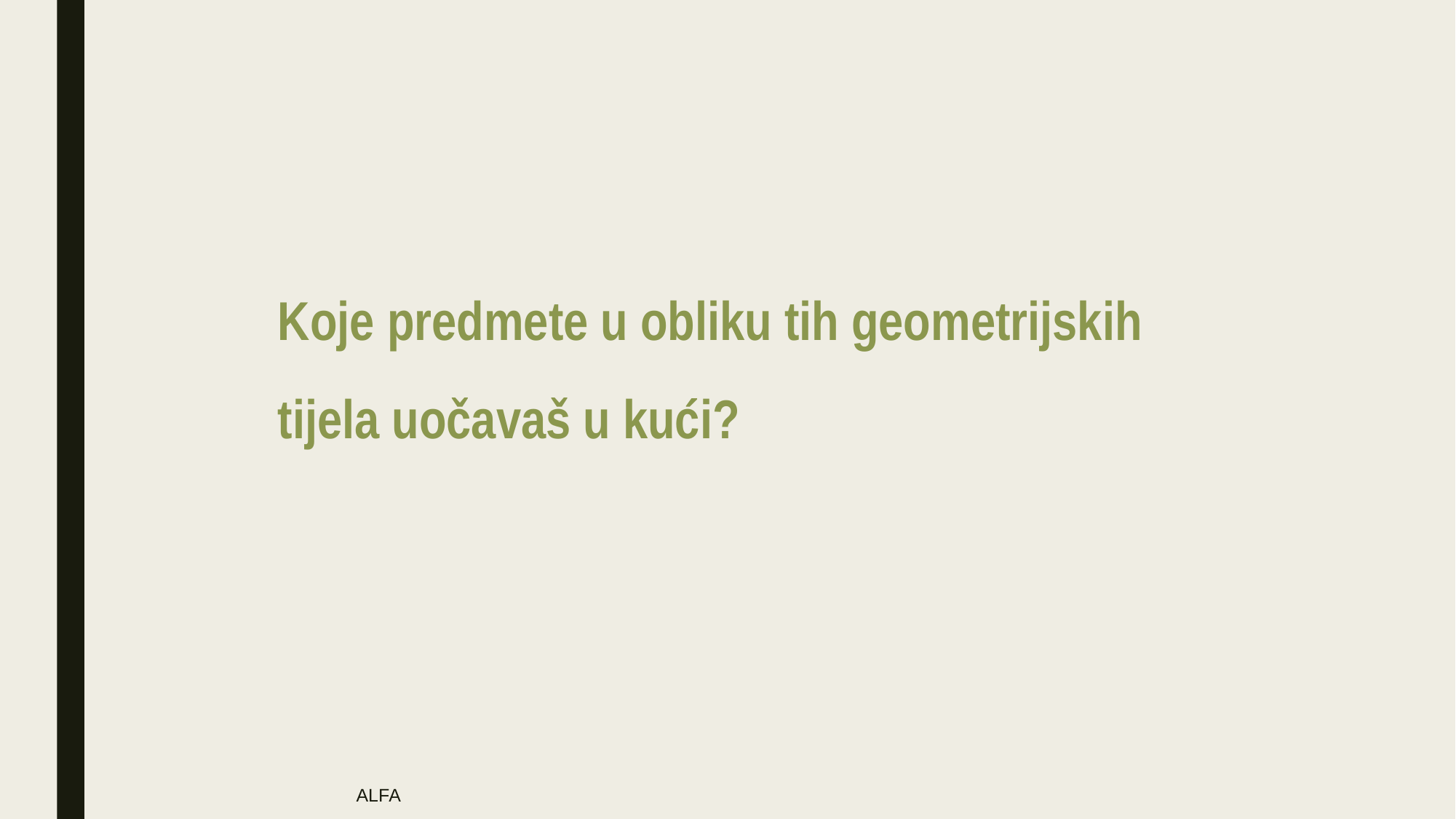

Koje predmete u obliku tih geometrijskih tijela uočavaš u kući?
ALFA